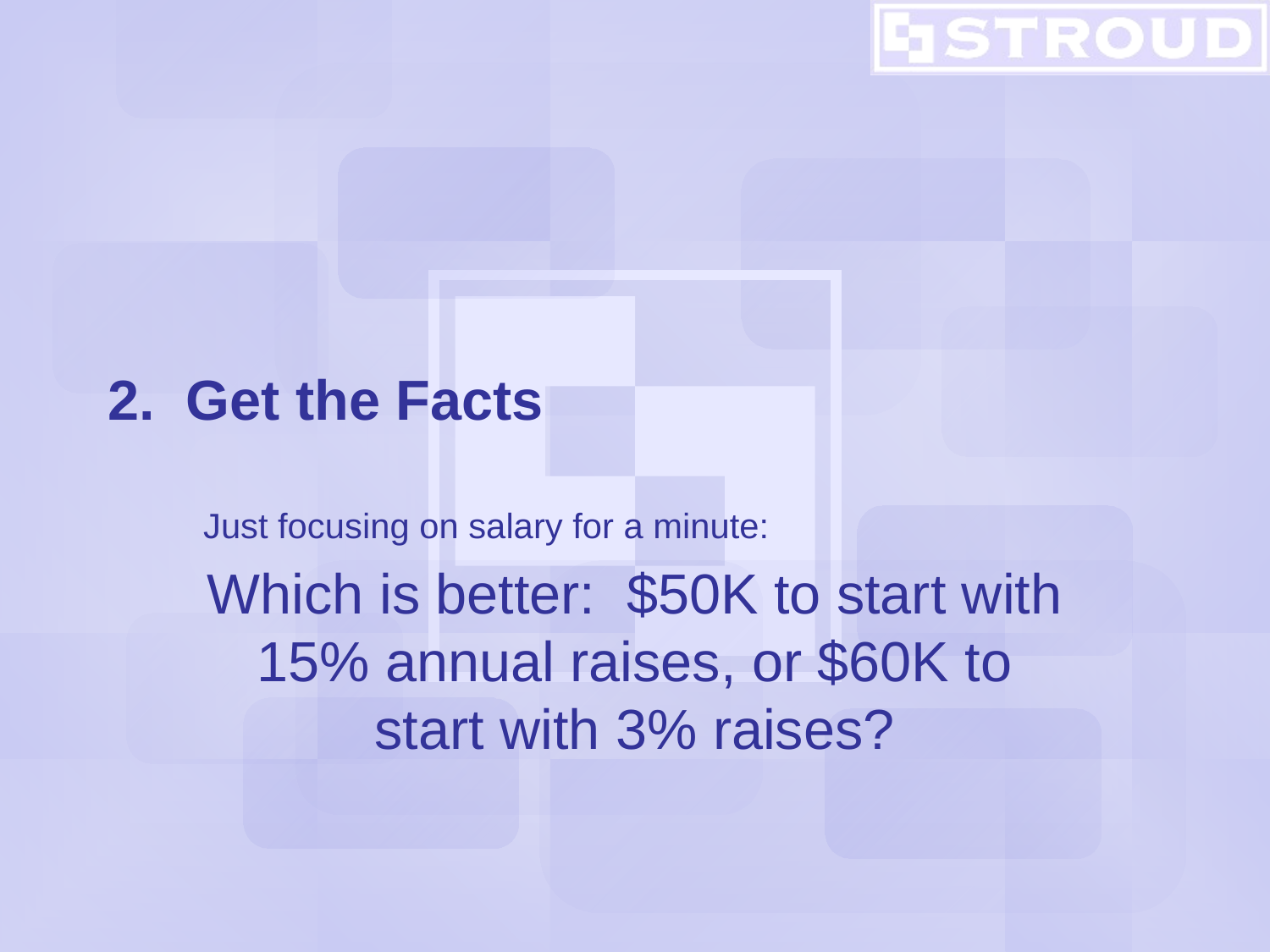

# 2.  Get the Facts
Just focusing on salary for a minute:
Which is better:  $50K to start with 15% annual raises, or $60K to start with 3% raises?